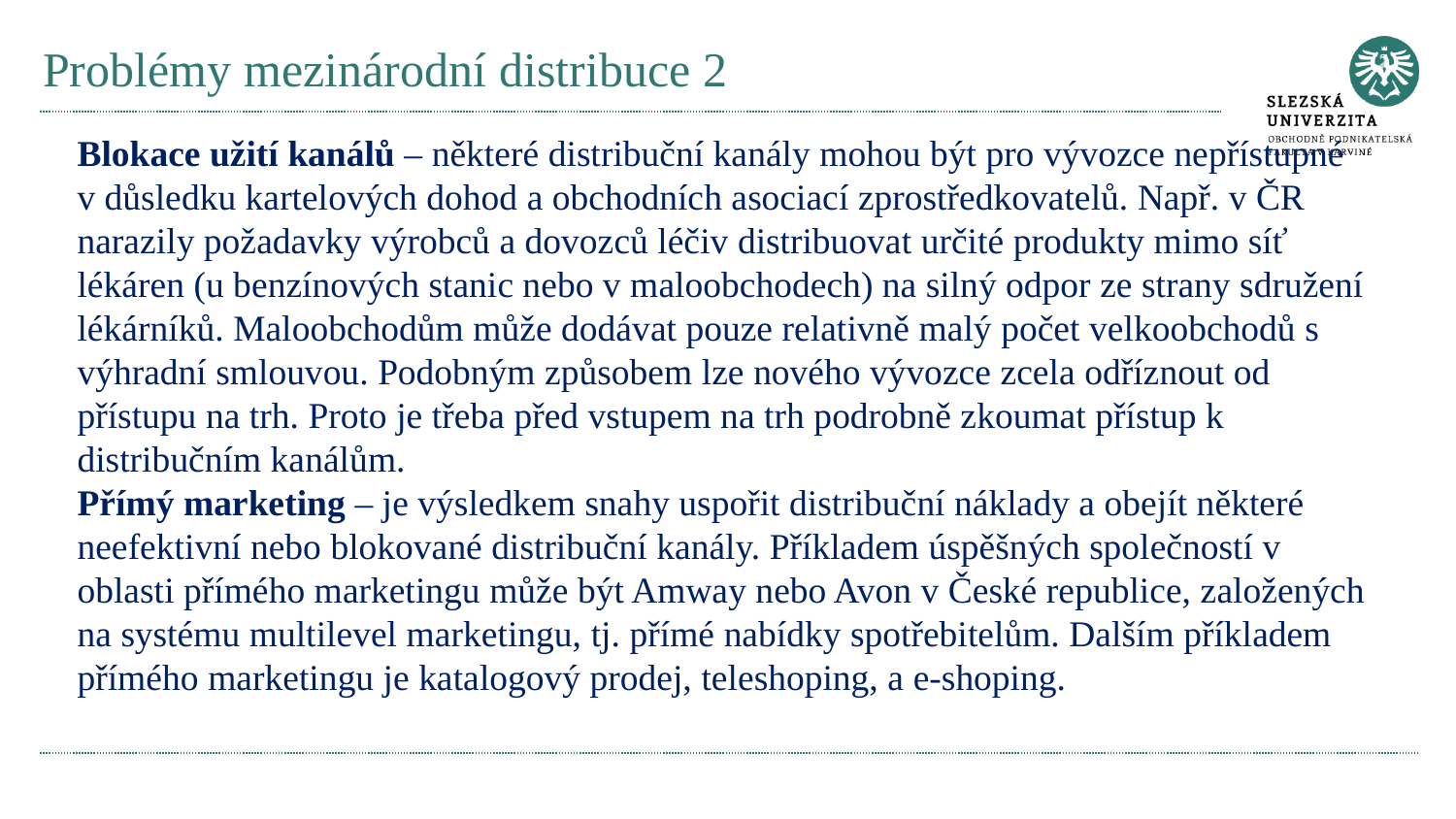

# Problémy mezinárodní distribuce 2
Blokace užití kanálů – některé distribuční kanály mohou být pro vývozce nepřístupné v důsledku kartelových dohod a obchodních asociací zprostředkovatelů. Např. v ČR narazily požadavky výrobců a dovozců léčiv distribuovat určité produkty mimo síť lékáren (u benzínových stanic nebo v maloobchodech) na silný odpor ze strany sdružení lékárníků. Maloobchodům může dodávat pouze relativně malý počet velkoobchodů s výhradní smlouvou. Podobným způsobem lze nového vývozce zcela odříznout od přístupu na trh. Proto je třeba před vstupem na trh podrobně zkoumat přístup k distribučním kanálům.
Přímý marketing – je výsledkem snahy uspořit distribuční náklady a obejít některé neefektivní nebo blokované distribuční kanály. Příkladem úspěšných společností v oblasti přímého marketingu může být Amway nebo Avon v České republice, založených na systému multilevel marketingu, tj. přímé nabídky spotřebitelům. Dalším příkladem přímého marketingu je katalogový prodej, teleshoping, a e-shoping.